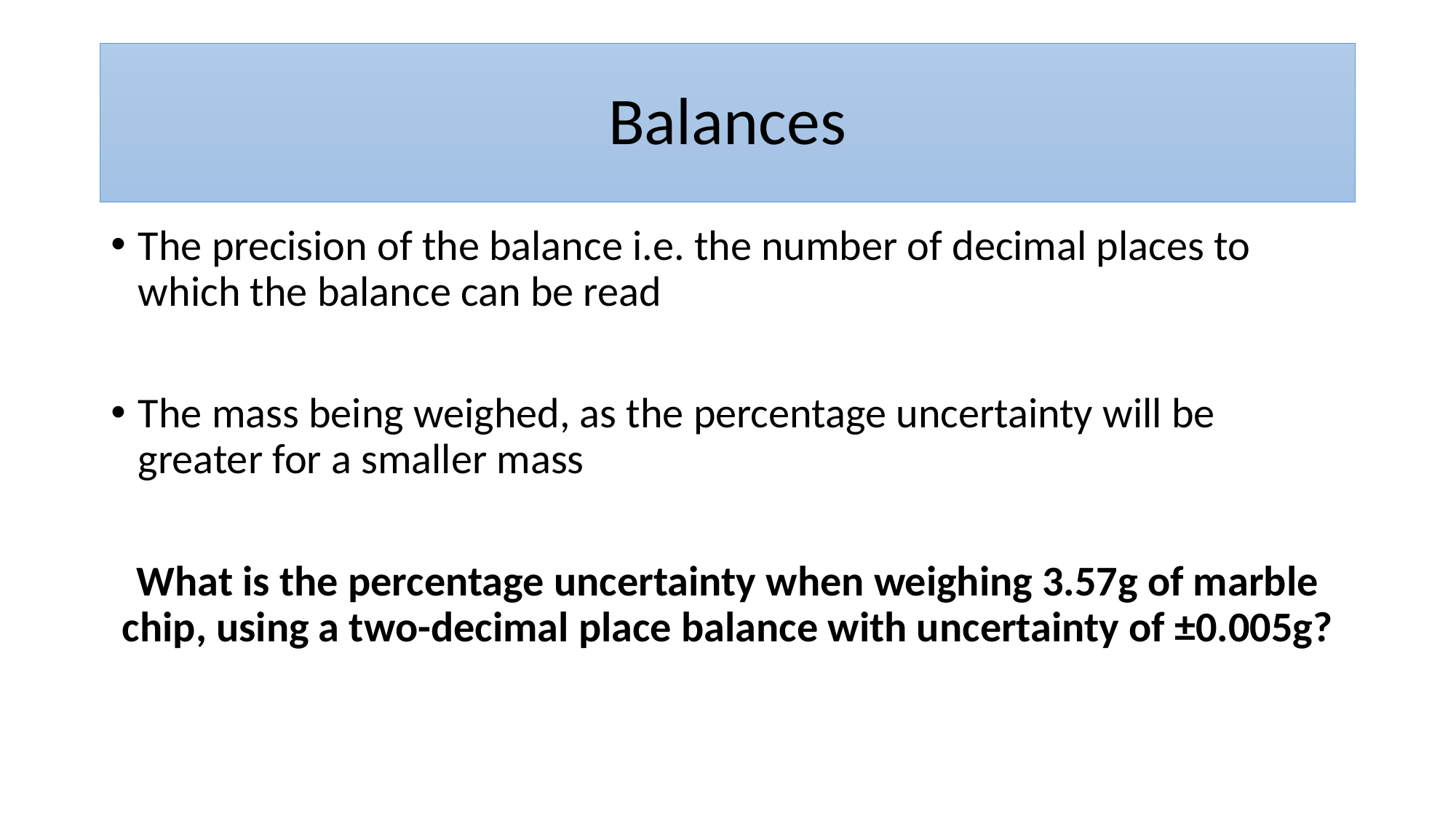

# Balances
The precision of the balance i.e. the number of decimal places to which the balance can be read

The mass being weighed, as the percentage uncertainty will be greater for a smaller mass

What is the percentage uncertainty when weighing 3.57g of marble chip, using a two-decimal place balance with uncertainty of ±0.005g?